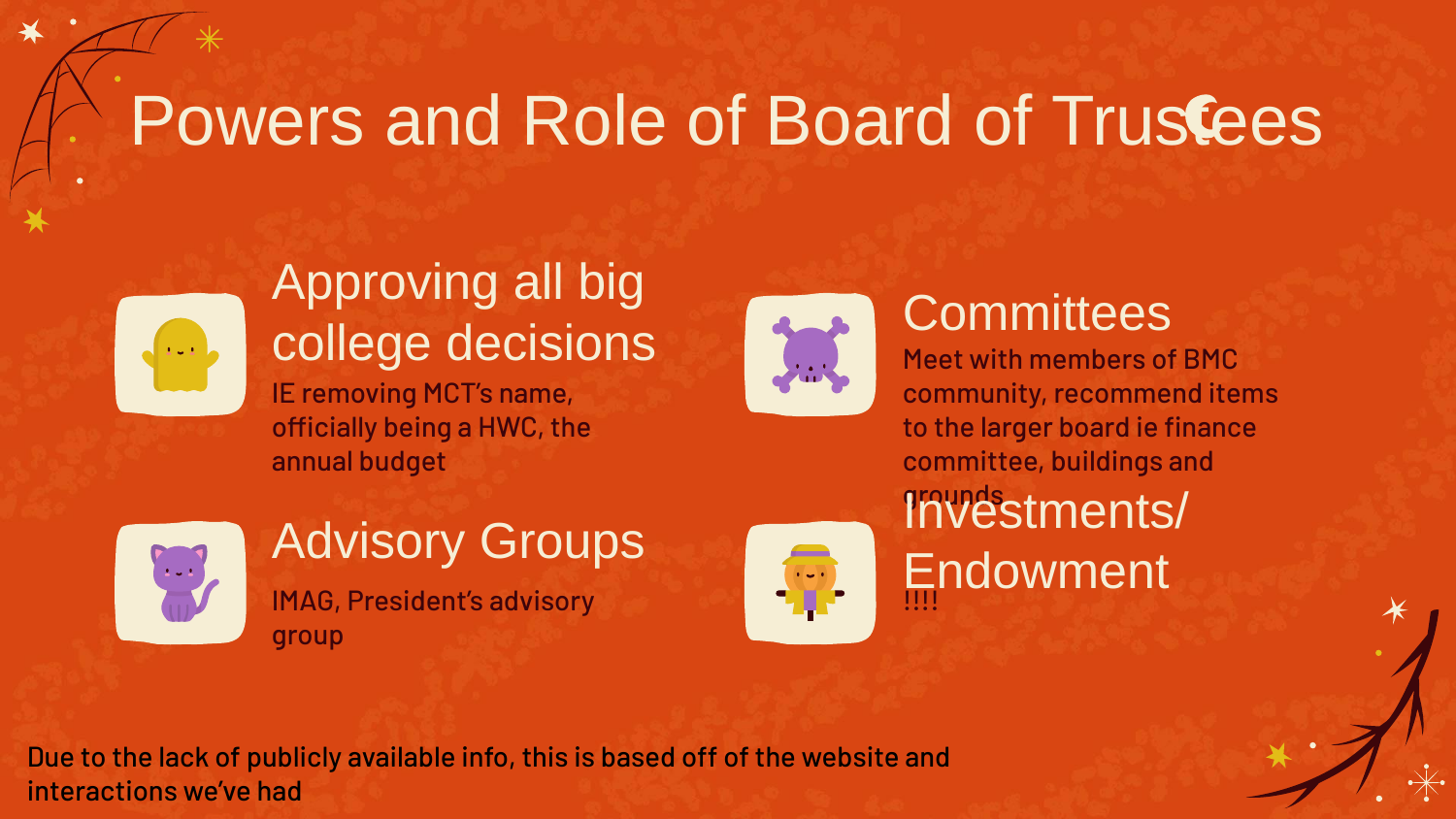

Powers and Role of Board of Trustees

# Approving all big college decisions
Committees

Meet with members of BMC community, recommend items to the larger board ie finance committee, buildings and grounds
IE removing MCT’s name, officially being a HWC, the annual budget
Advisory Groups
Investments/Endowment

IMAG, President’s advisory group
!!!!
Due to the lack of publicly available info, this is based off of the website and interactions we’ve had